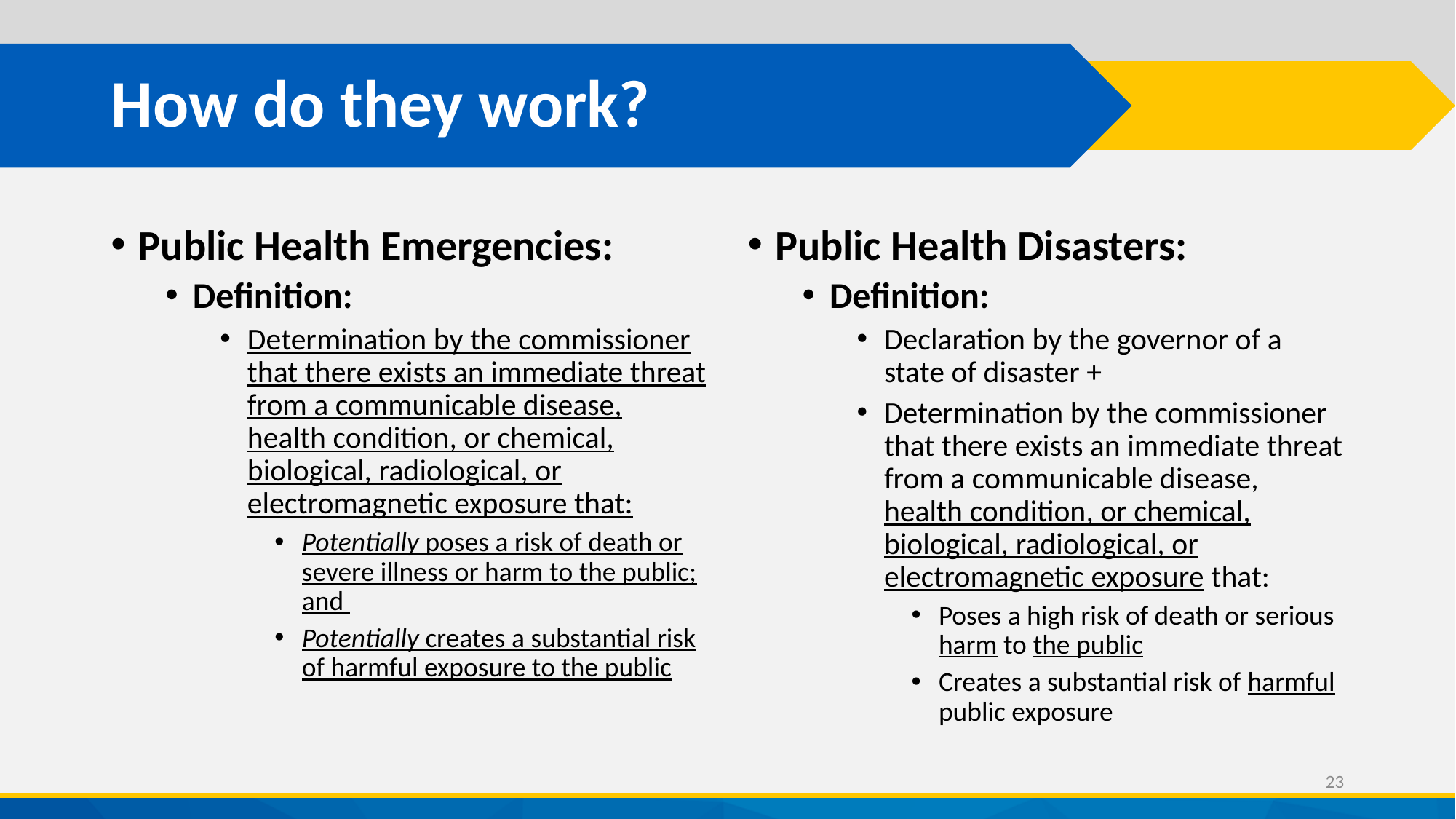

# How do they work?
Public Health Emergencies:
Definition:
Determination by the commissioner that there exists an immediate threat from a communicable disease, health condition, or chemical, biological, radiological, or electromagnetic exposure that:
Potentially poses a risk of death or severe illness or harm to the public; and
Potentially creates a substantial risk of harmful exposure to the public

Public Health Disasters:
Definition:
Declaration by the governor of a state of disaster +
Determination by the commissioner that there exists an immediate threat from a communicable disease, health condition, or chemical, biological, radiological, or electromagnetic exposure that:
Poses a high risk of death or serious harm to the public
Creates a substantial risk of harmful public exposure
23